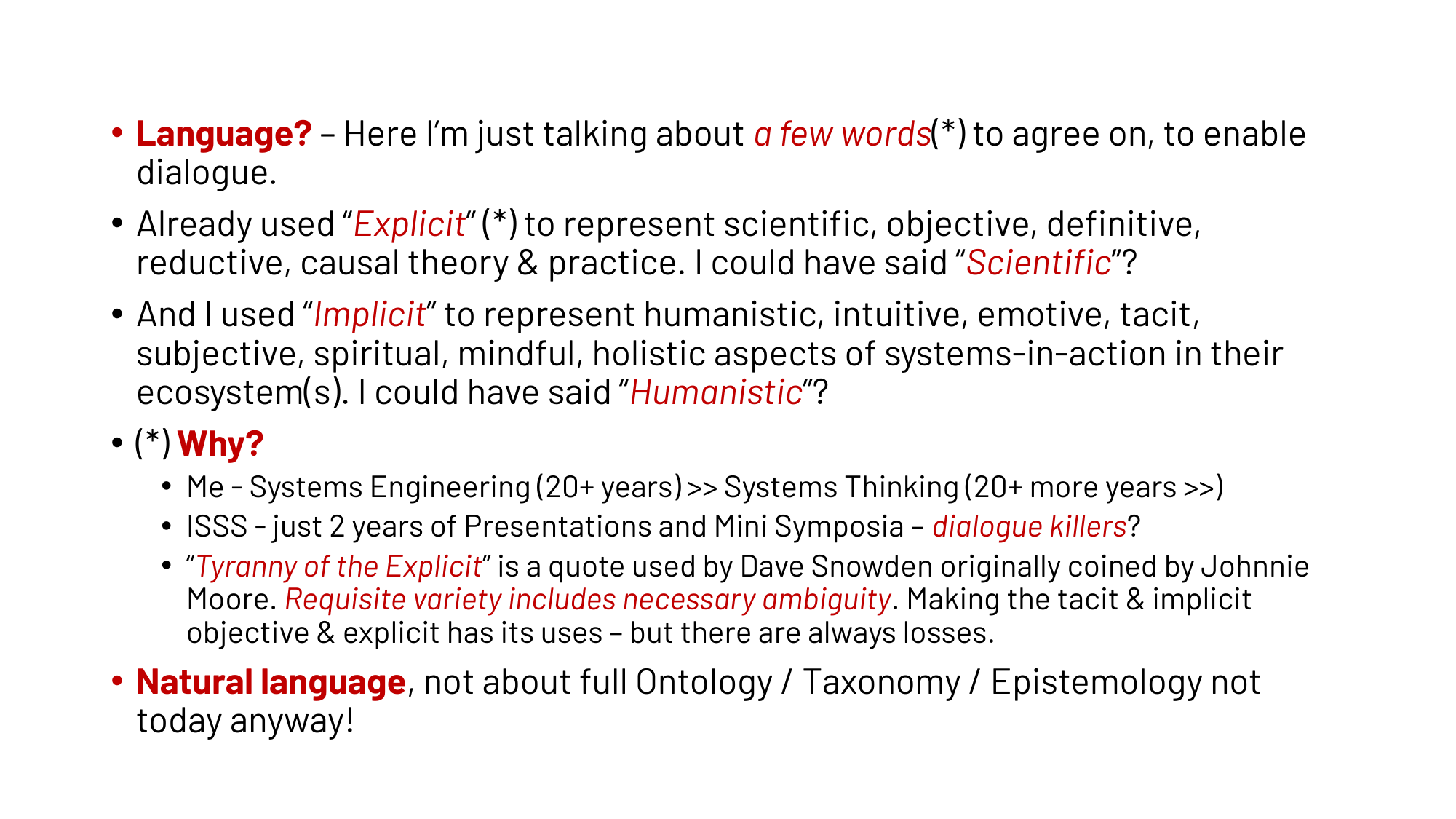

Language? – Here I’m just talking about a few words(*) to agree on, to enable dialogue.
Already used “Explicit” (*) to represent scientific, objective, definitive, reductive, causal theory & practice. I could have said “Scientific”?
And I used “Implicit” to represent humanistic, intuitive, emotive, tacit, subjective, spiritual, mindful, holistic aspects of systems-in-action in their ecosystem(s). I could have said “Humanistic”?
(*) Why?
Me - Systems Engineering (20+ years) >> Systems Thinking (20+ more years >>)
ISSS - just 2 years of Presentations and Mini Symposia – dialogue killers?
“Tyranny of the Explicit” is a quote used by Dave Snowden originally coined by Johnnie Moore. Requisite variety includes necessary ambiguity. Making the tacit & implicit objective & explicit has its uses – but there are always losses.
Natural language, not about full Ontology / Taxonomy / Epistemology not today anyway!